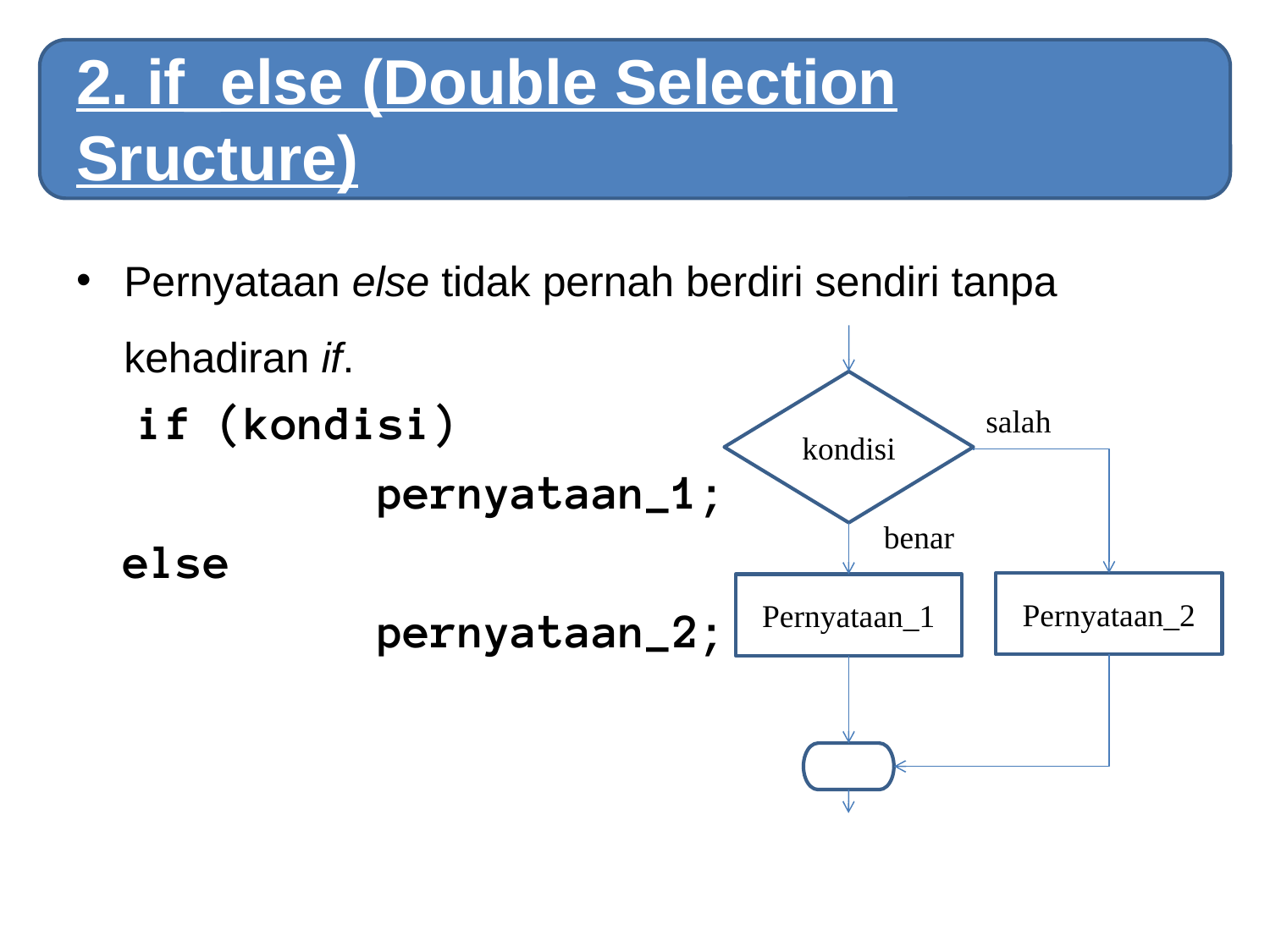

# 2. if_else (Double Selection Sructure)
Pernyataan else tidak pernah berdiri sendiri tanpa kehadiran if.
	 if (kondisi)
			pernyataan_1;
	else
			pernyataan_2;

kondisi
salah
benar
Pernyataan_2
Pernyataan_1